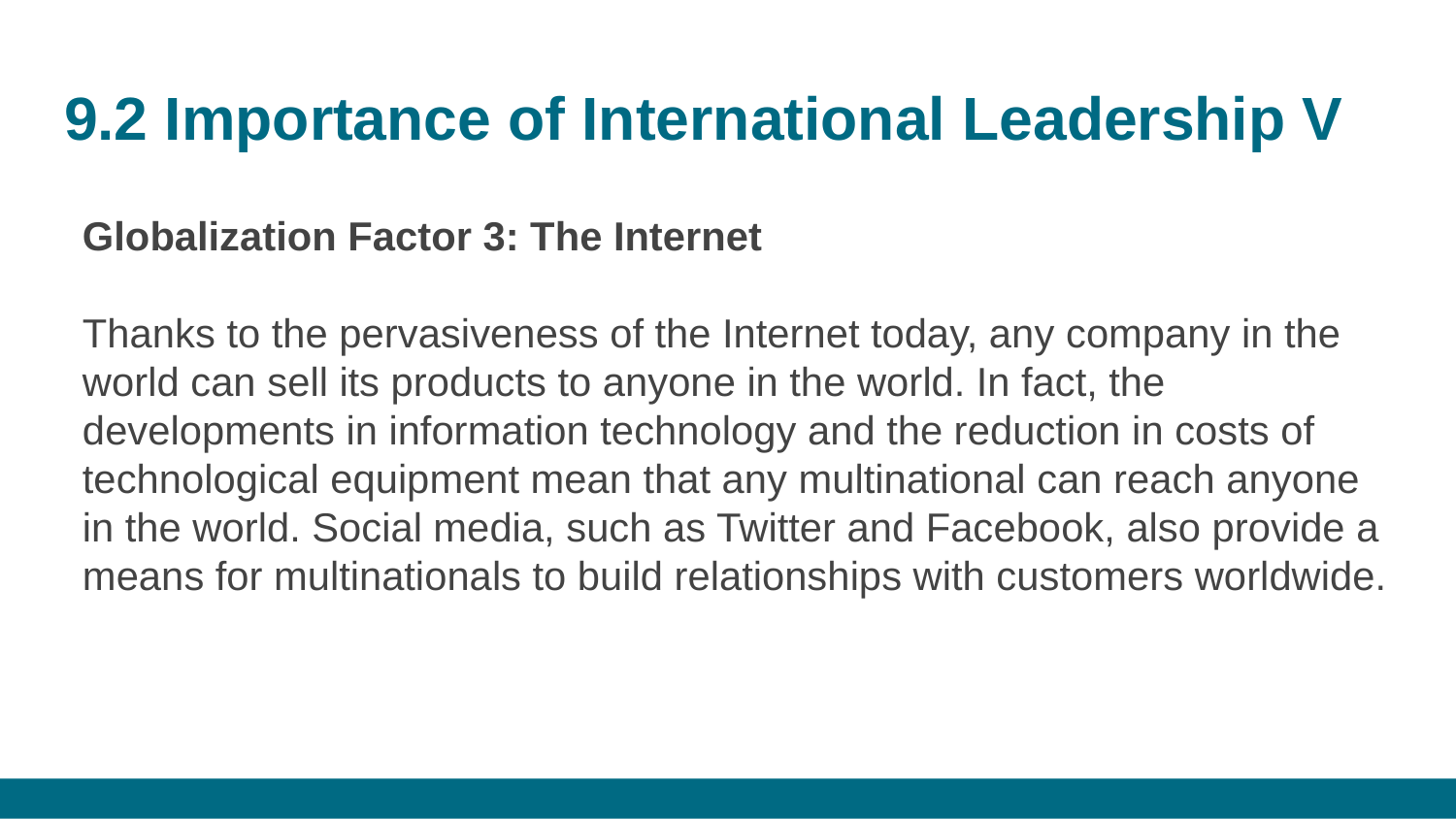

# 9.2 Importance of International Leadership V
Globalization Factor 3: The Internet
Thanks to the pervasiveness of the Internet today, any company in the world can sell its products to anyone in the world. In fact, the developments in information technology and the reduction in costs of technological equipment mean that any multinational can reach anyone in the world. Social media, such as Twitter and Facebook, also provide a means for multinationals to build relationships with customers worldwide.